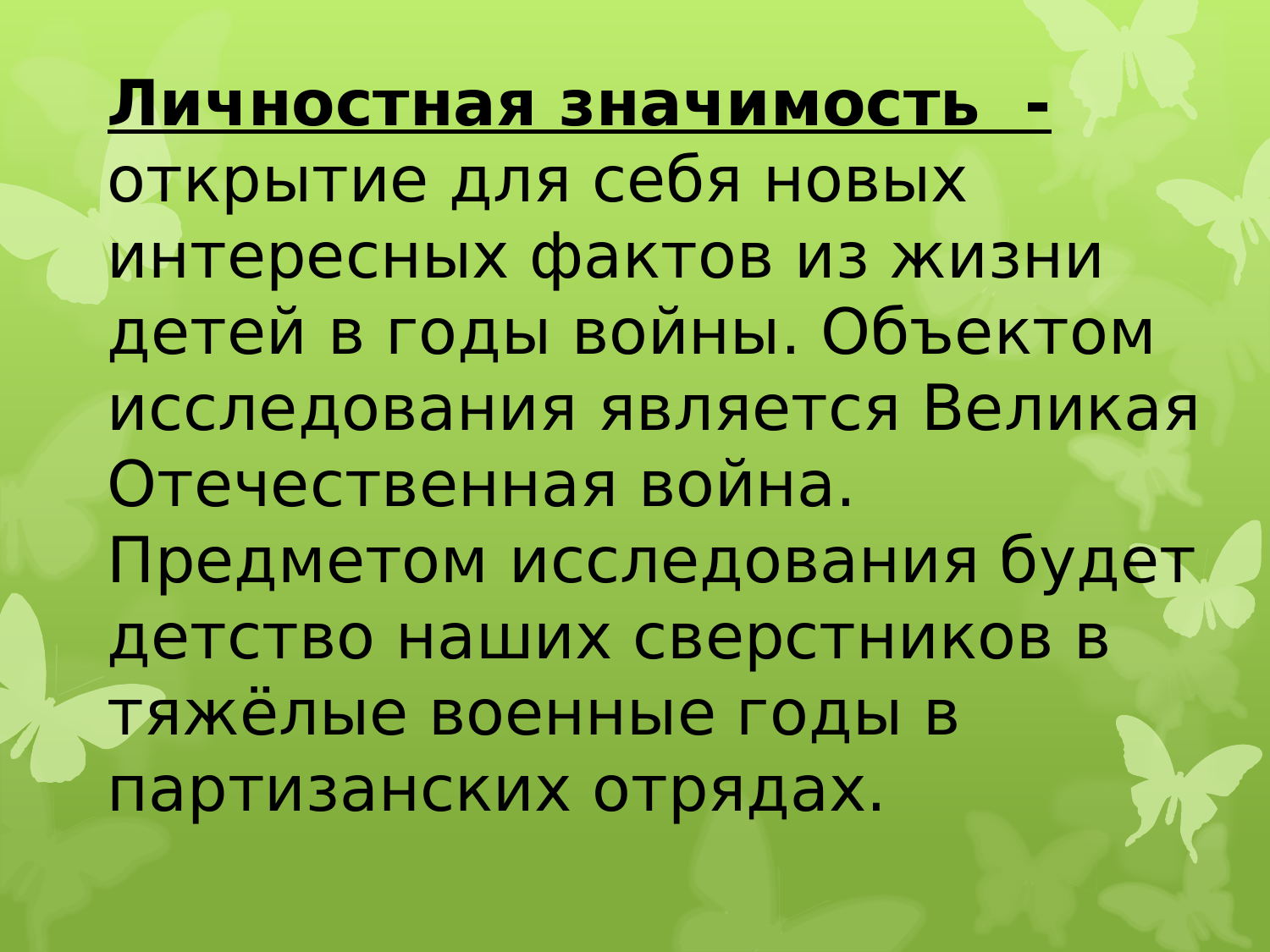

Личностная значимость  -открытие для себя новых интересных фактов из жизни детей в годы войны. Объектом  исследования является Великая Отечественная война. Предметом исследования будет детство наших сверстников в тяжёлые военные годы в партизанских отрядах.